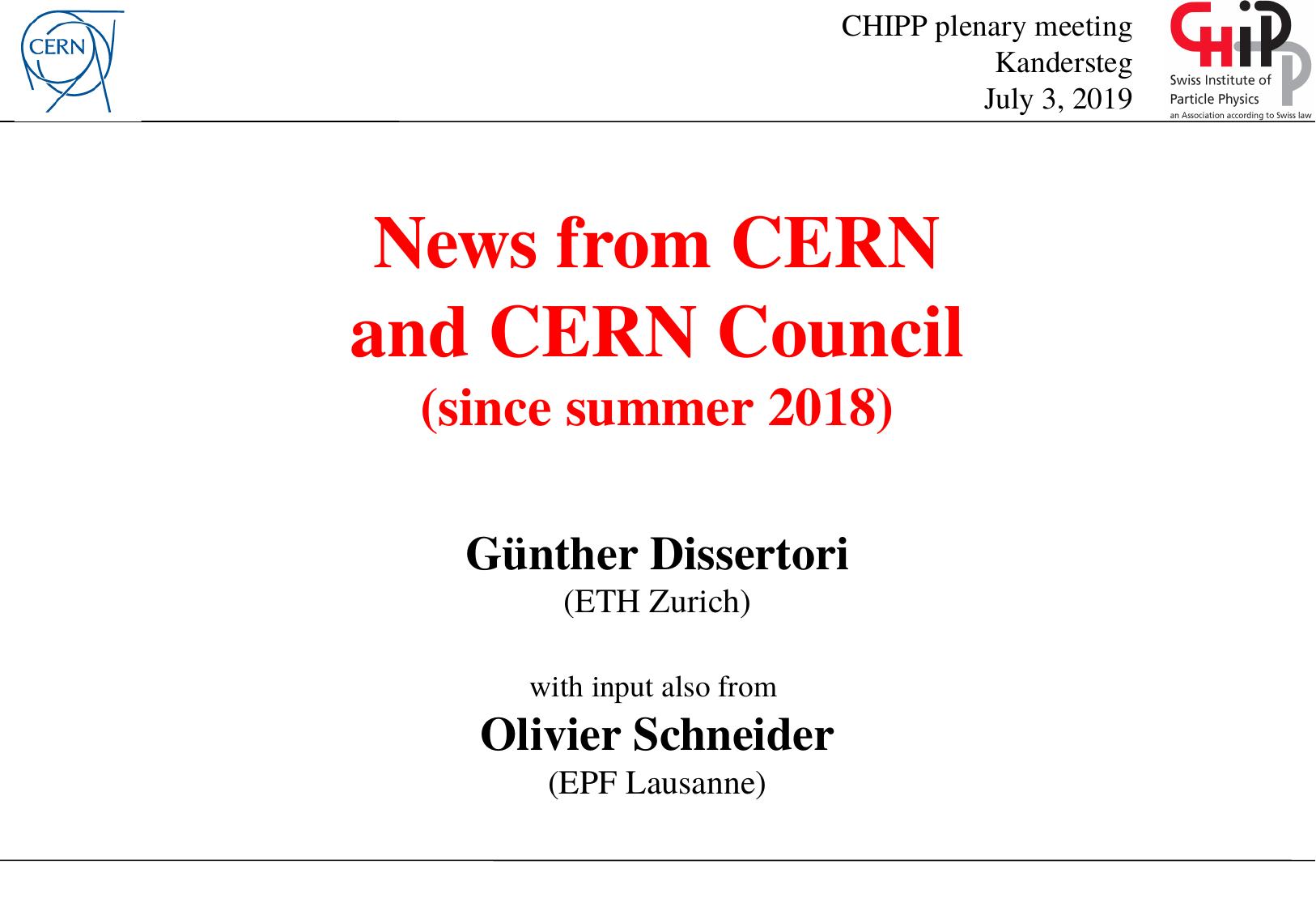

CHIPP plenary meeting
Kandersteg
July 3, 2019
# News from CERN and CERN Council (since summer 2018)
Günther Dissertori
(ETH Zurich)

with input also from
Olivier Schneider
(EPF Lausanne)